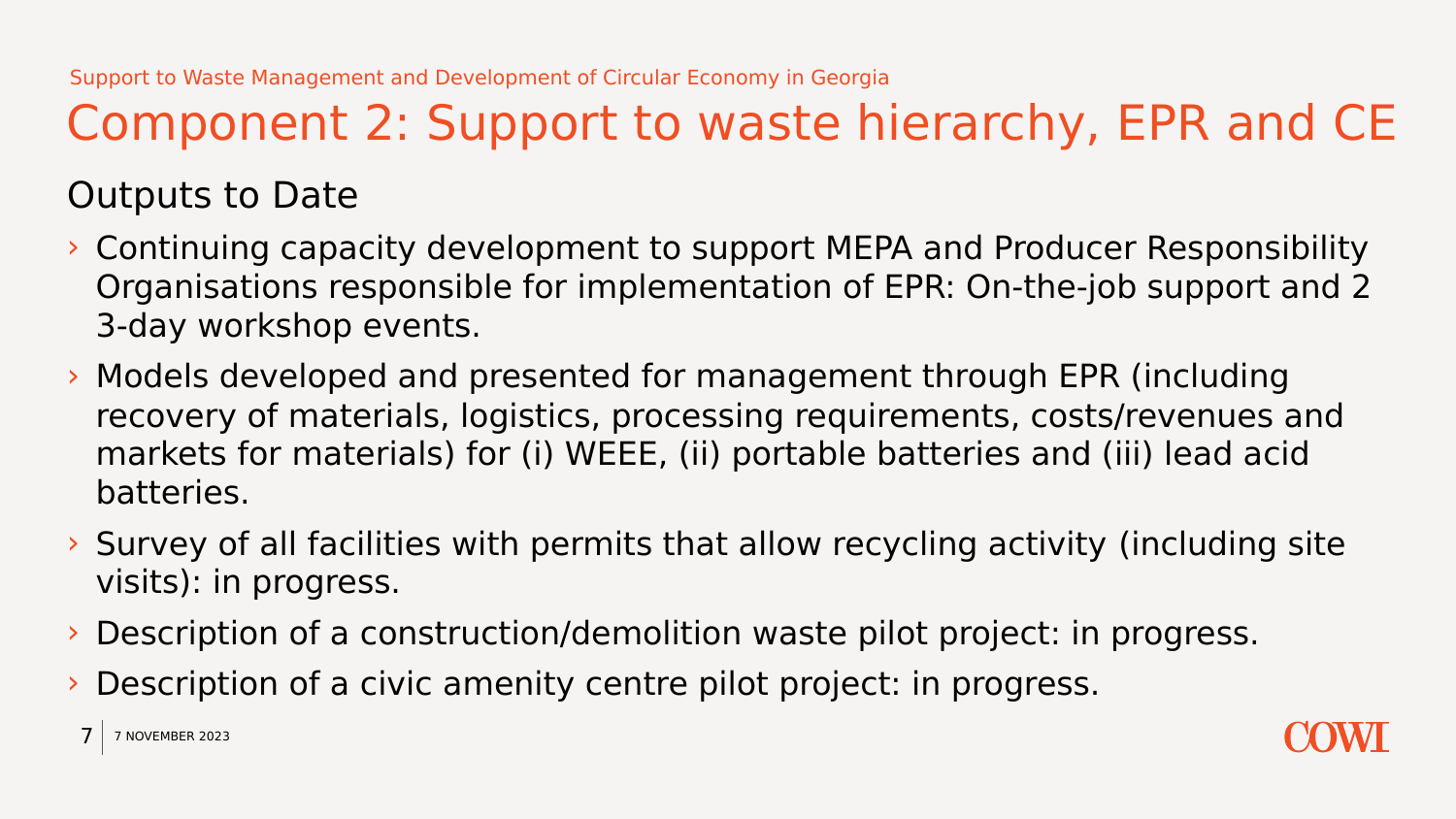

Support to Waste Management and Development of Circular Economy in Georgia

# Component 2: Support to waste hierarchy, EPR and CE
Outputs to Date
Continuing capacity development to support MEPA and Producer Responsibility Organisations responsible for implementation of EPR: On-the-job support and 2 3-day workshop events.
Models developed and presented for management through EPR (including recovery of materials, logistics, processing requirements, costs/revenues and markets for materials) for (i) WEEE, (ii) portable batteries and (iii) lead acid batteries.
Survey of all facilities with permits that allow recycling activity (including site visits): in progress.
Description of a construction/demolition waste pilot project: in progress.
Description of a civic amenity centre pilot project: in progress.
7
7 November 2023